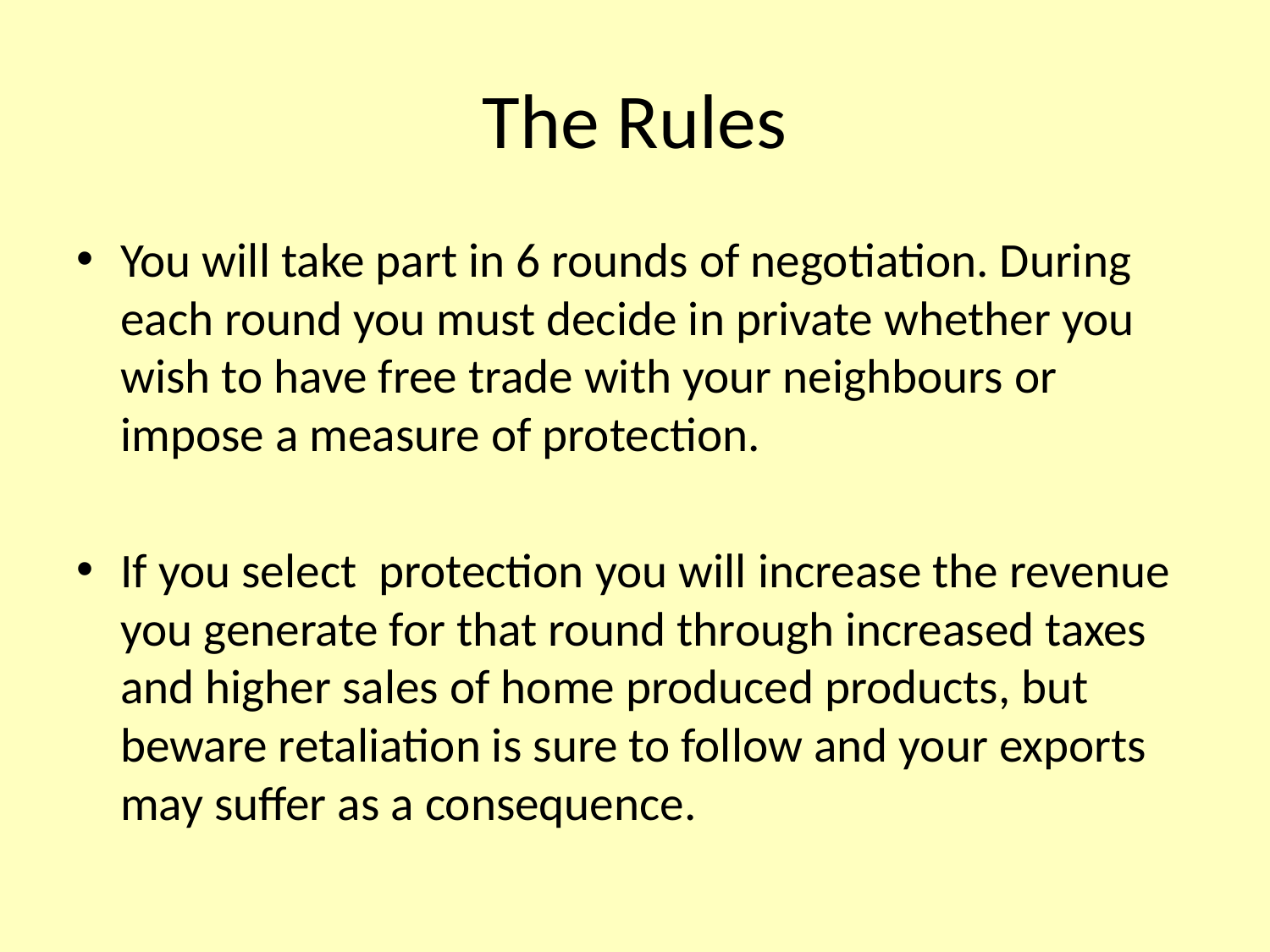

# The Rules
You will take part in 6 rounds of negotiation. During each round you must decide in private whether you wish to have free trade with your neighbours or impose a measure of protection.

If you select  protection you will increase the revenue you generate for that round through increased taxes and higher sales of home produced products, but beware retaliation is sure to follow and your exports may suffer as a consequence.